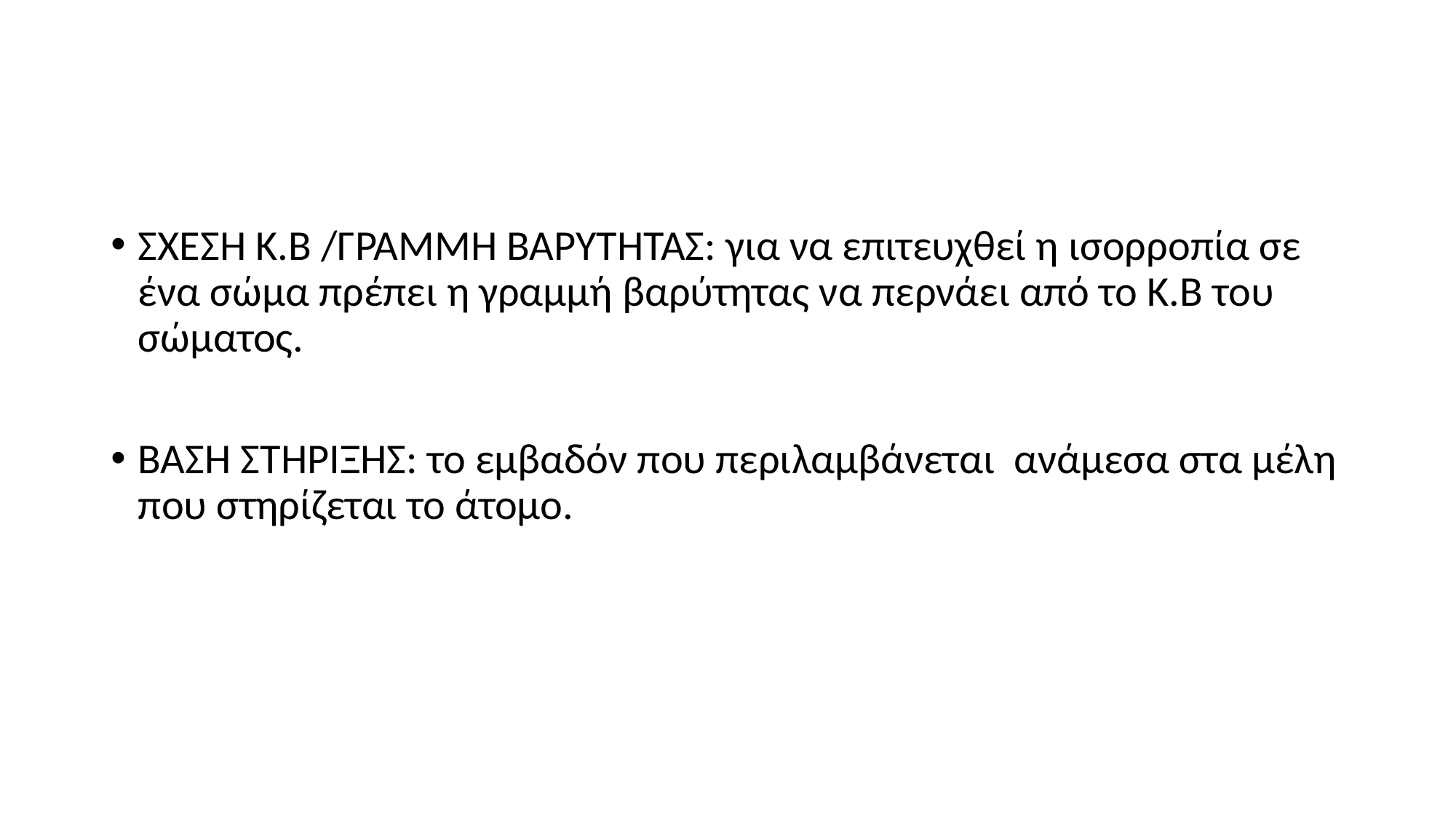

ΣΧΕΣΗ Κ.Β /ΓΡΑΜΜΗ ΒΑΡΥΤΗΤΑΣ: για να επιτευχθεί η ισορροπία σε ένα σώμα πρέπει η γραμμή βαρύτητας να περνάει από το Κ.Β του σώματος.

ΒΑΣΗ ΣΤΗΡΙΞΗΣ: το εμβαδόν που περιλαμβάνεται  ανάμεσα στα μέλη που στηρίζεται το άτομο.